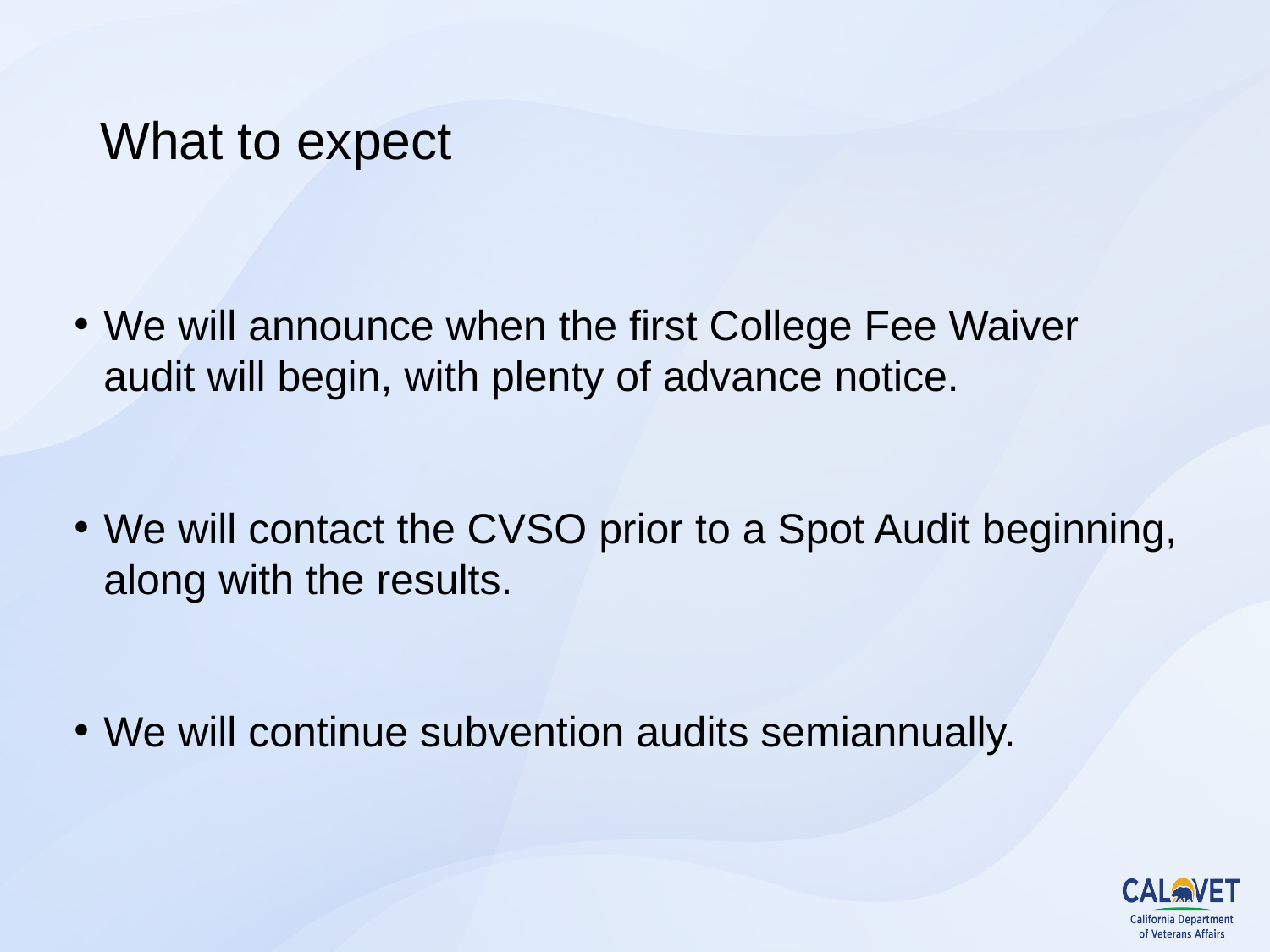

# What to expect

We will announce when the first College Fee Waiver audit will begin, with plenty of advance notice.

We will contact the CVSO prior to a Spot Audit beginning, along with the results.

We will continue subvention audits semiannually.